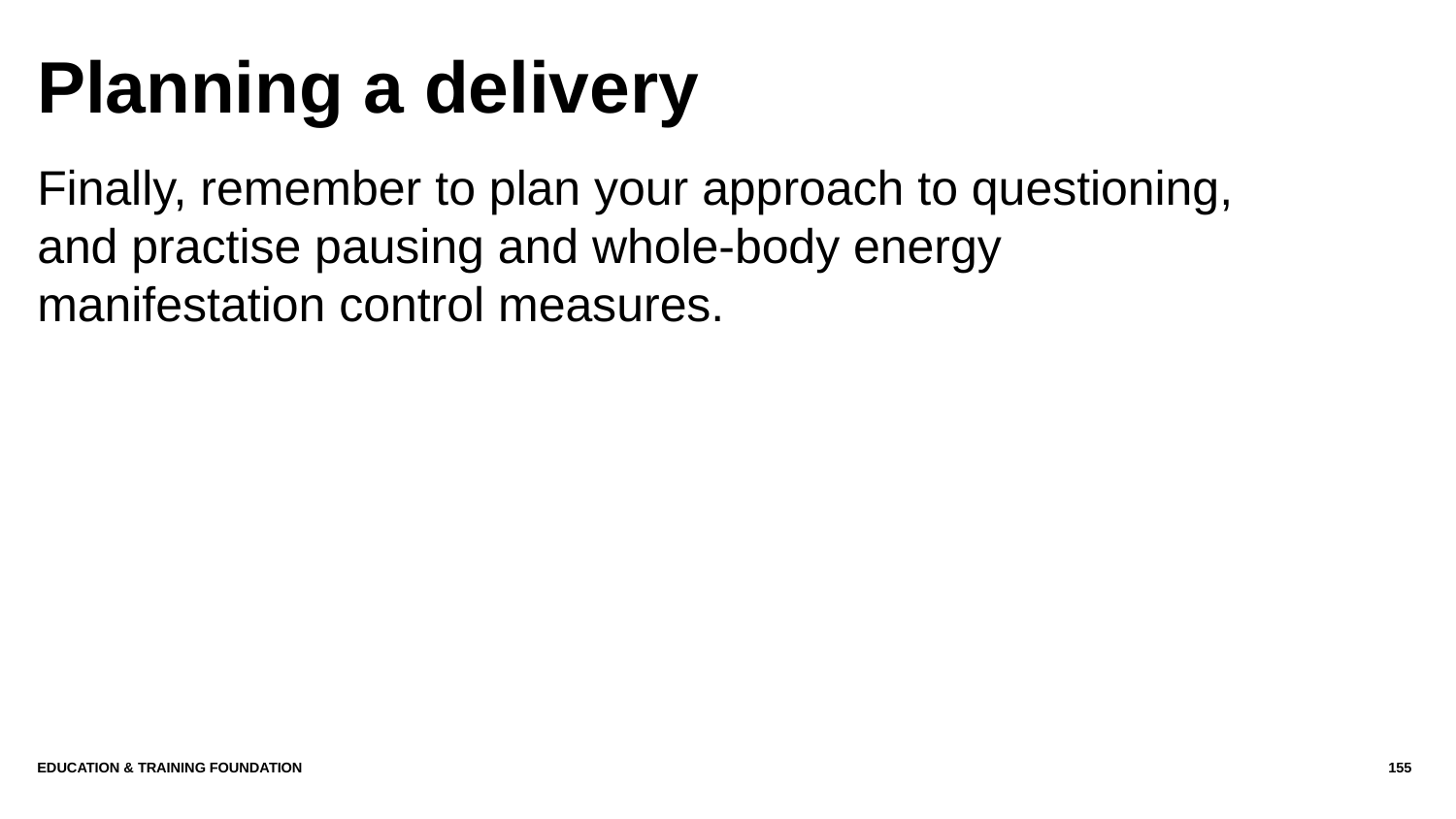

# Planning a delivery
Finally, remember to plan your approach to questioning, and practise pausing and whole-body energy manifestation control measures.
Education & Training Foundation
155